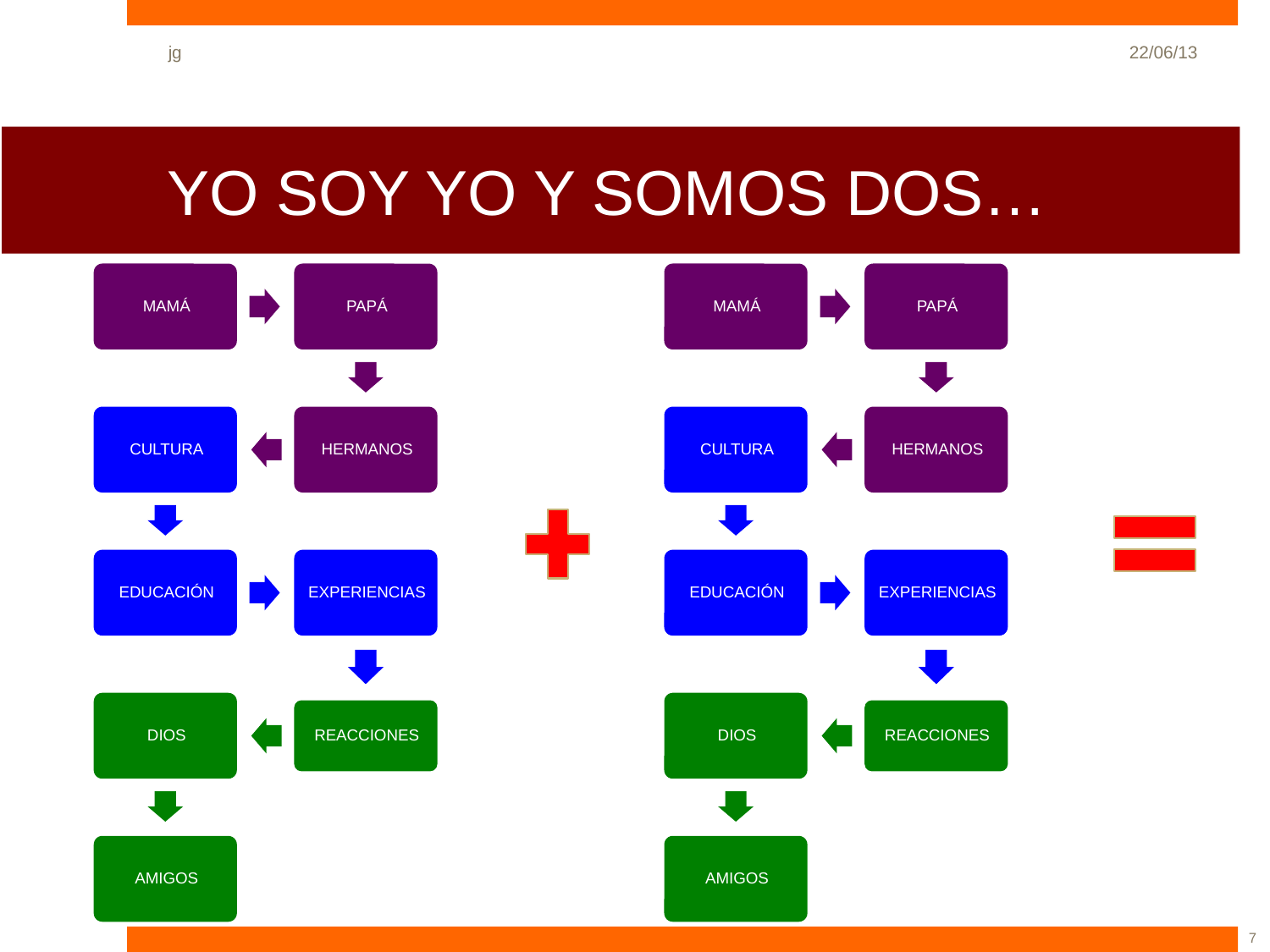

jg
22/06/13
# YO SOY YO Y SOMOS DOS…
MAMÁ

PAPÁ

HERMANOS

CULTURA

EDUCACIÓN

EXPERIENCIAS

REACCIONES

DIOS

AMIGOS
MAMÁ

PAPÁ

HERMANOS

CULTURA

EDUCACIÓN

EXPERIENCIAS

REACCIONES

DIOS

AMIGOS

7